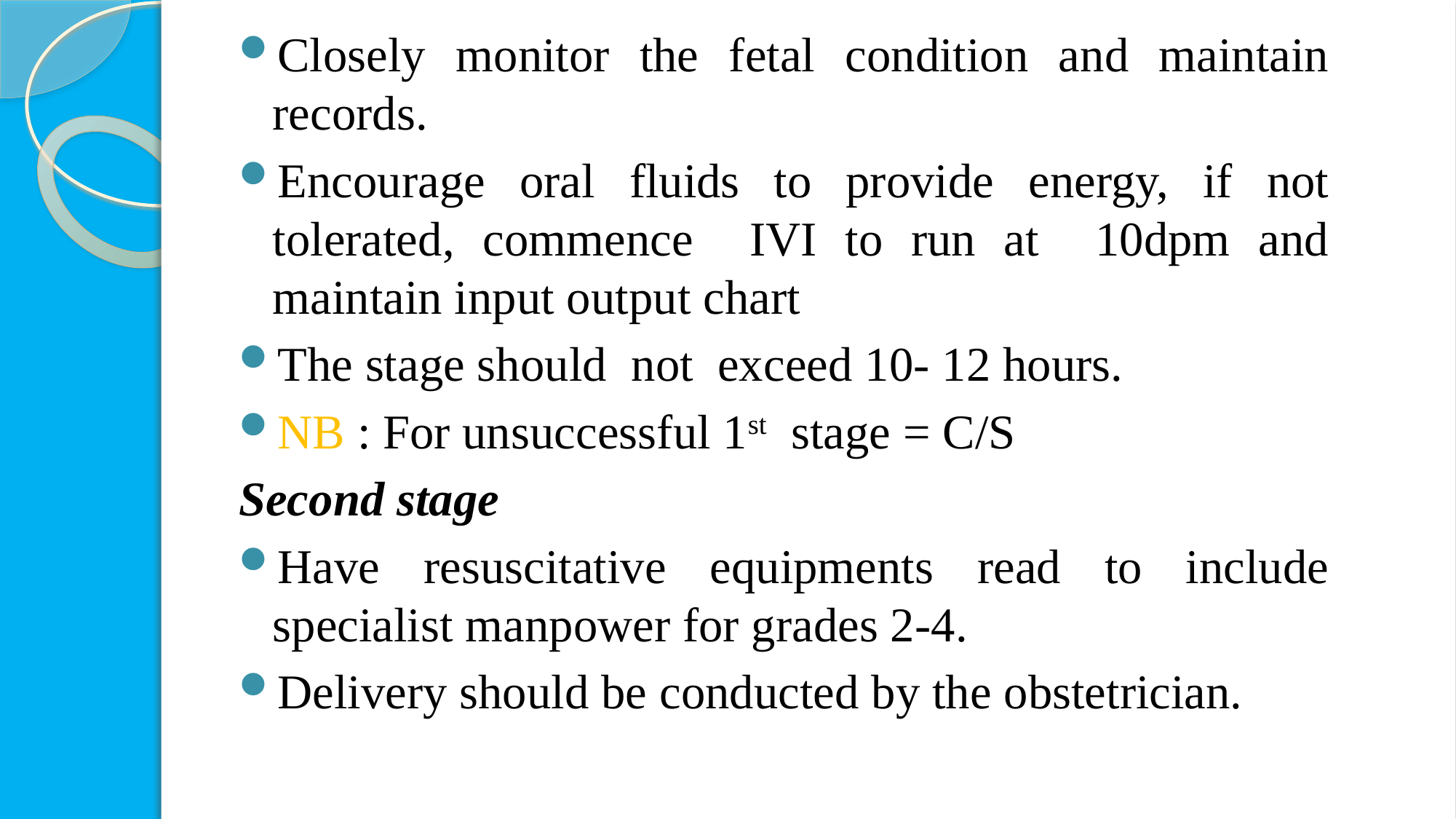

Closely monitor the fetal condition and maintain records.
Encourage oral fluids to provide energy, if not tolerated, commence  IVI to run at  10dpm and maintain input output chart
The stage should  not  exceed 10- 12 hours.
NB : For unsuccessful 1st  stage = C/S
Second stage
Have resuscitative equipments read to include specialist manpower for grades 2-4.
Delivery should be conducted by the obstetrician.